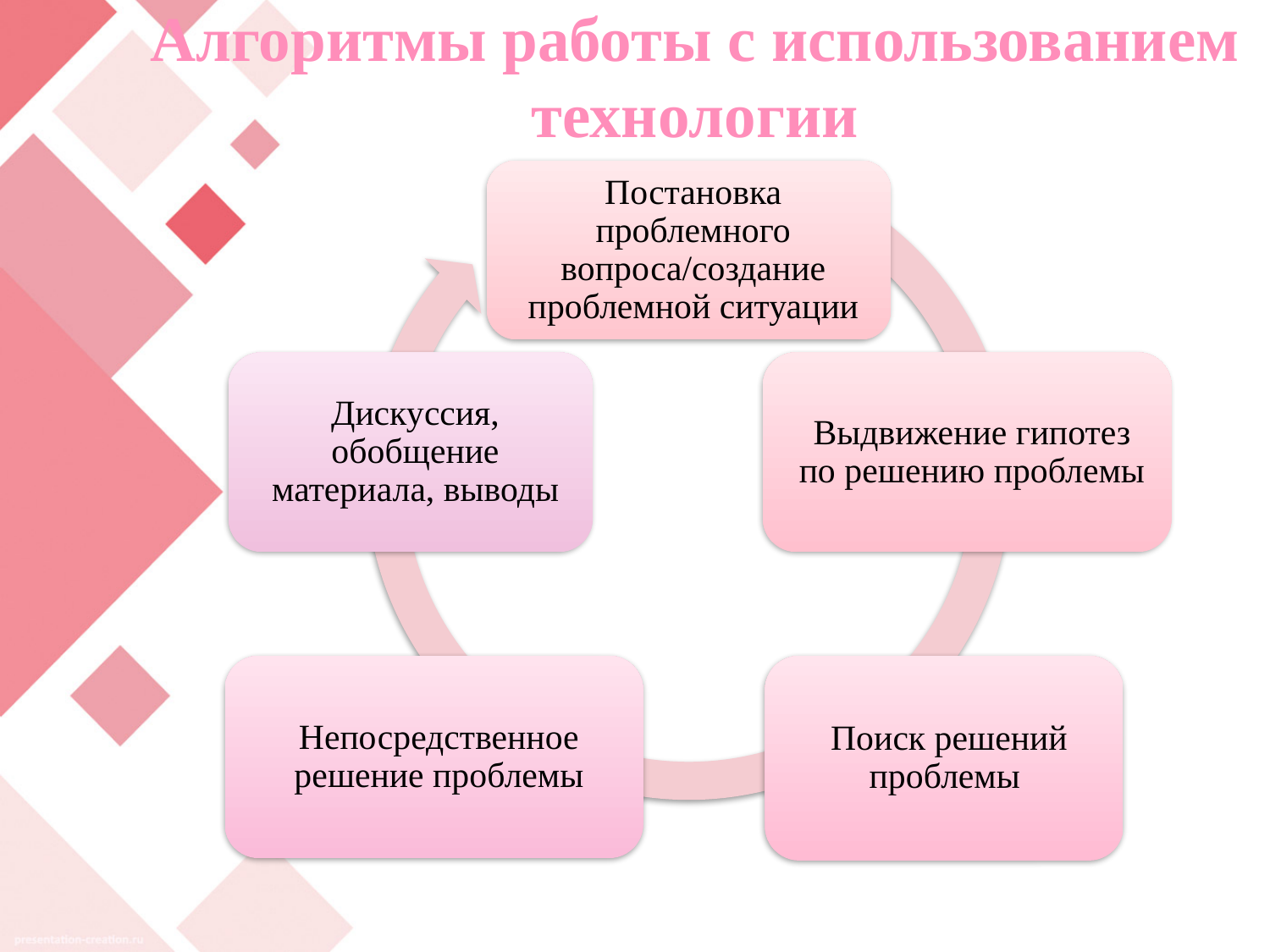

# Алгоритмы работы с использованием технологии
Постановка проблемного вопроса/создание проблемной ситуации
Выдвижение гипотез по решению проблемы
Поиск решений проблемы
Непосредственное решение проблемы
Дискуссия, обобщение материала, выводы